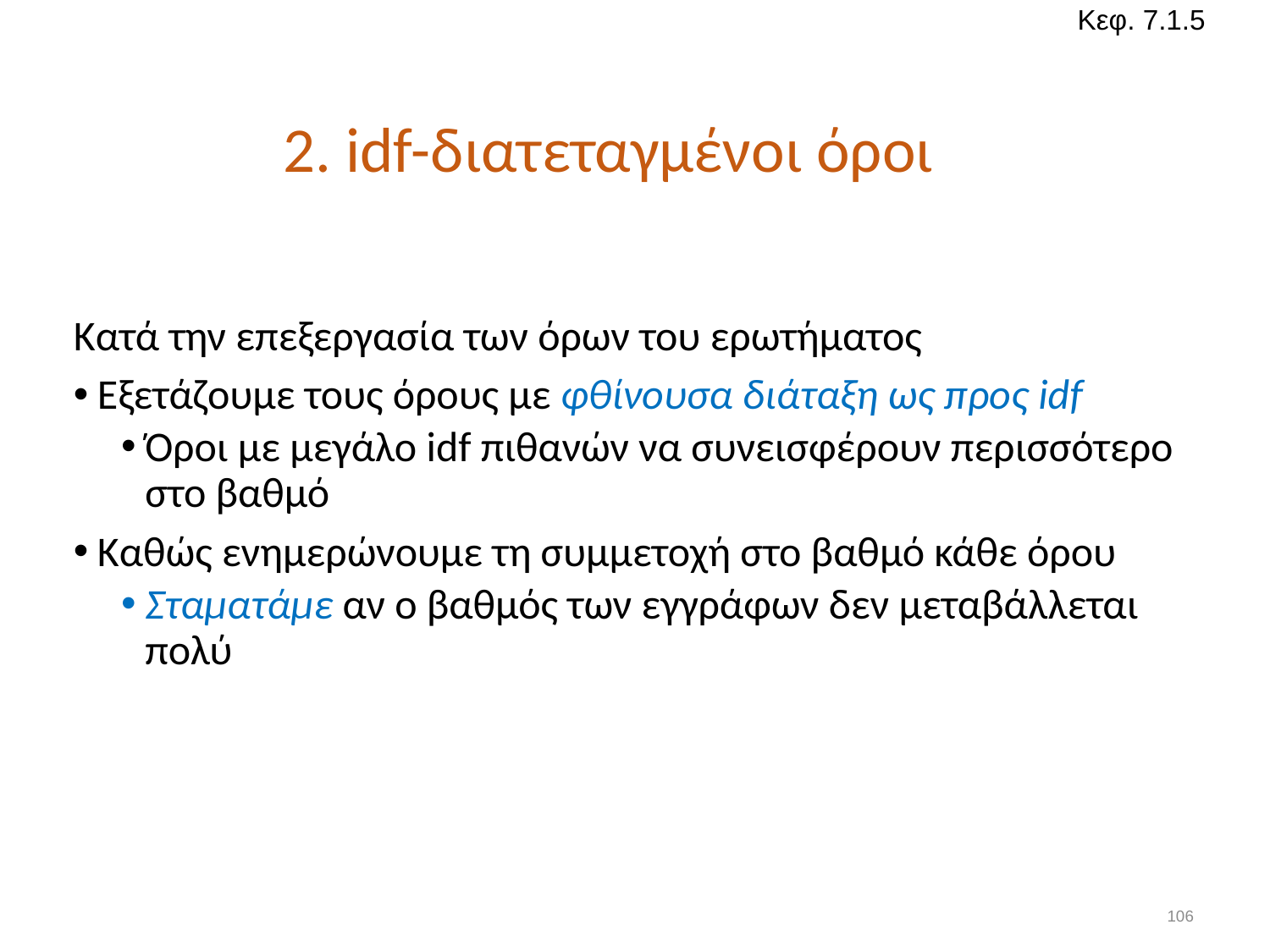

Κεφ. 7.1.5
# 2. idf-διατεταγμένοι όροι
Κατά την επεξεργασία των όρων του ερωτήματος
Εξετάζουμε τους όρους με φθίνουσα διάταξη ως προς idf
Όροι με μεγάλο idf πιθανών να συνεισφέρουν περισσότερο στο βαθμό
Καθώς ενημερώνουμε τη συμμετοχή στο βαθμό κάθε όρου
Σταματάμε αν ο βαθμός των εγγράφων δεν μεταβάλλεται πολύ
106